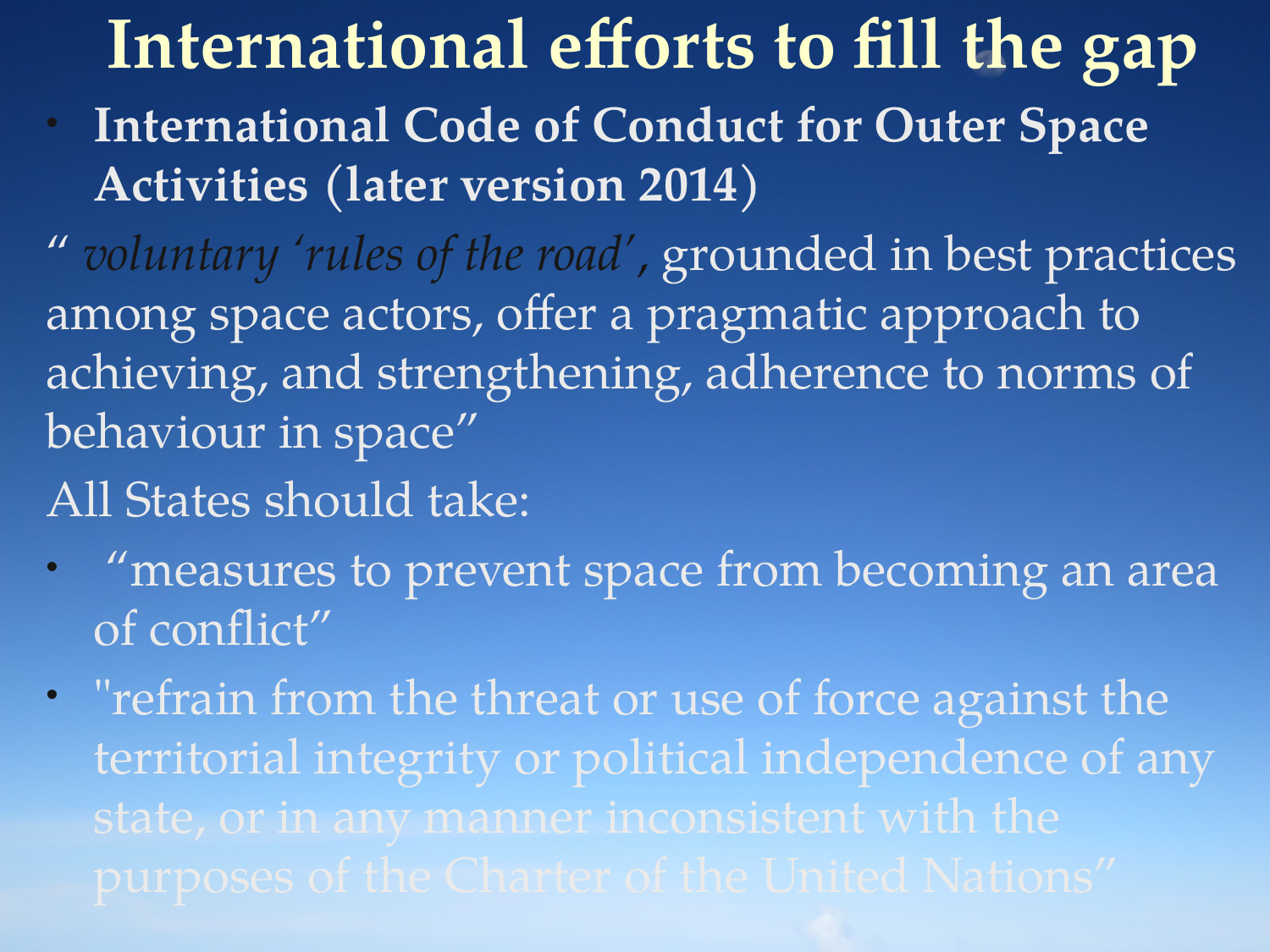

International efforts to fill the gap
International Code of Conduct for Outer Space Activities (later version 2014)
“ voluntary ‘rules of the road’, grounded in best practices among space actors, offer a pragmatic approach to achieving, and strengthening, adherence to norms of behaviour in space”
All States should take:
 “measures to prevent space from becoming an area of conflict”
"refrain from the threat or use of force against the territorial integrity or political independence of any state, or in any manner inconsistent with the purposes of the Charter of the United Nations”